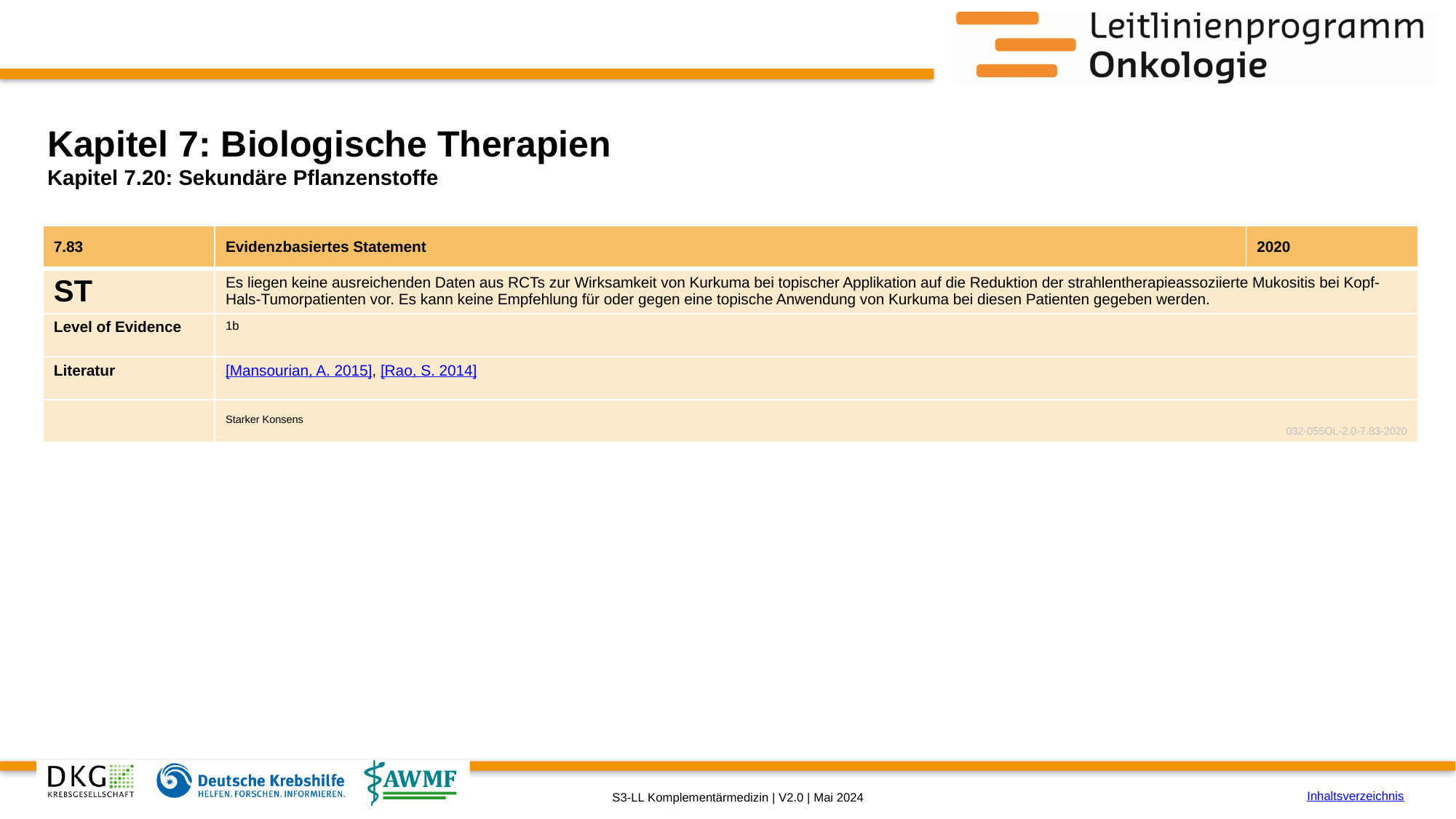

# Kapitel 7: Biologische Therapien
Kapitel 7.20: Sekundäre Pflanzenstoffe
| 7.83 | Evidenzbasiertes Statement | 2020 |
| --- | --- | --- |
| ST | Es liegen keine ausreichenden Daten aus RCTs zur Wirksamkeit von Kurkuma bei topischer Applikation auf die Reduktion der strahlentherapieassoziierte Mukositis bei Kopf-Hals-Tumorpatienten vor. Es kann keine Empfehlung für oder gegen eine topische Anwendung von Kurkuma bei diesen Patienten gegeben werden. |  |
| Level of Evidence | 1b |  |
| Literatur | [Mansourian, A. 2015], [Rao, S. 2014] |  |
|  | Starker Konsens 032-055OL-2.0-7.83-2020 |  |
Inhaltsverzeichnis
S3-LL Komplementärmedizin | V2.0 | Mai 2024